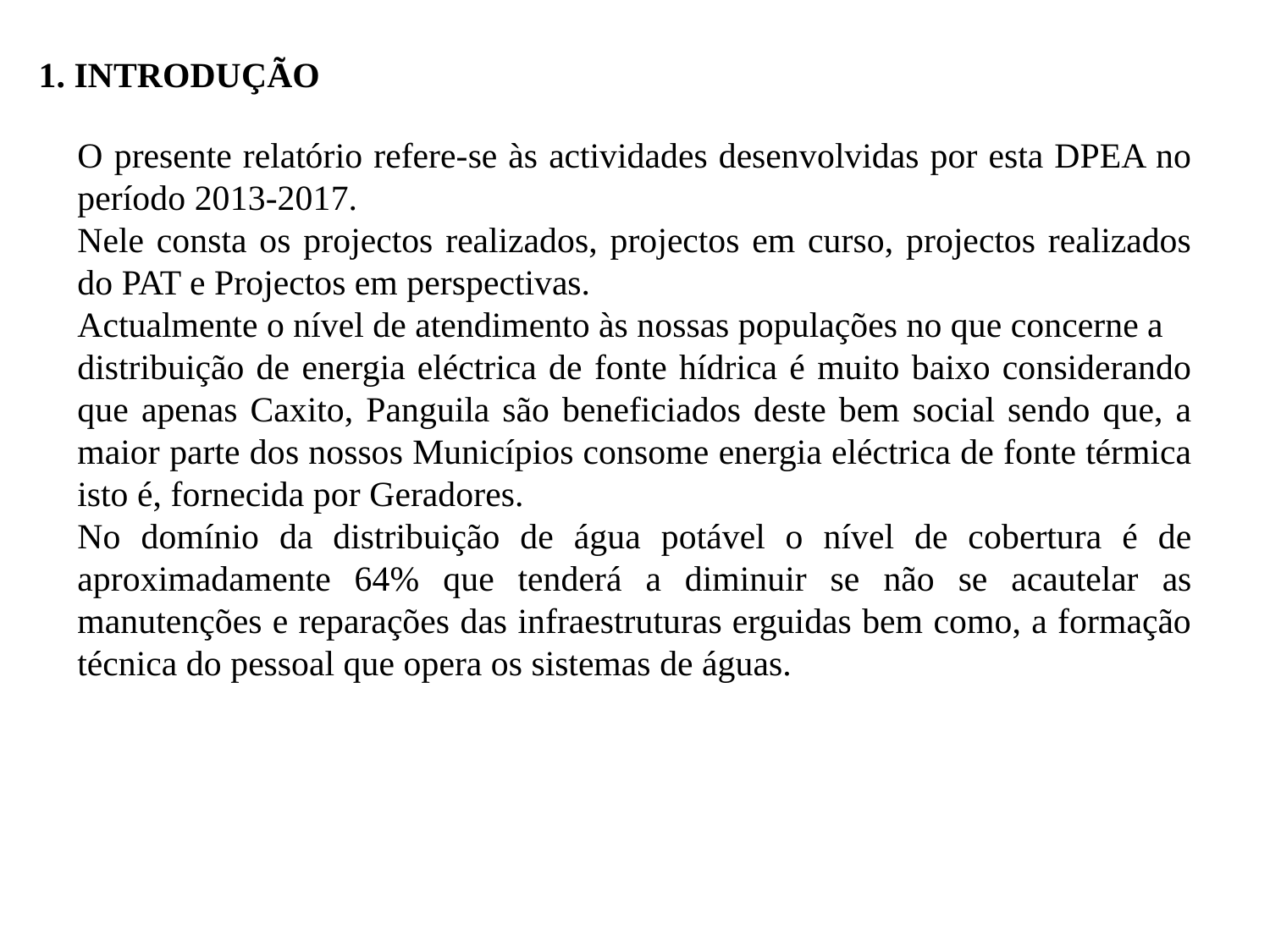

1. INTRODUÇÃO
O presente relatório refere-se às actividades desenvolvidas por esta DPEA no período 2013-2017.
Nele consta os projectos realizados, projectos em curso, projectos realizados do PAT e Projectos em perspectivas.
Actualmente o nível de atendimento às nossas populações no que concerne a
distribuição de energia eléctrica de fonte hídrica é muito baixo considerando que apenas Caxito, Panguila são beneficiados deste bem social sendo que, a maior parte dos nossos Municípios consome energia eléctrica de fonte térmica isto é, fornecida por Geradores.
No domínio da distribuição de água potável o nível de cobertura é de aproximadamente 64% que tenderá a diminuir se não se acautelar as manutenções e reparações das infraestruturas erguidas bem como, a formação técnica do pessoal que opera os sistemas de águas.